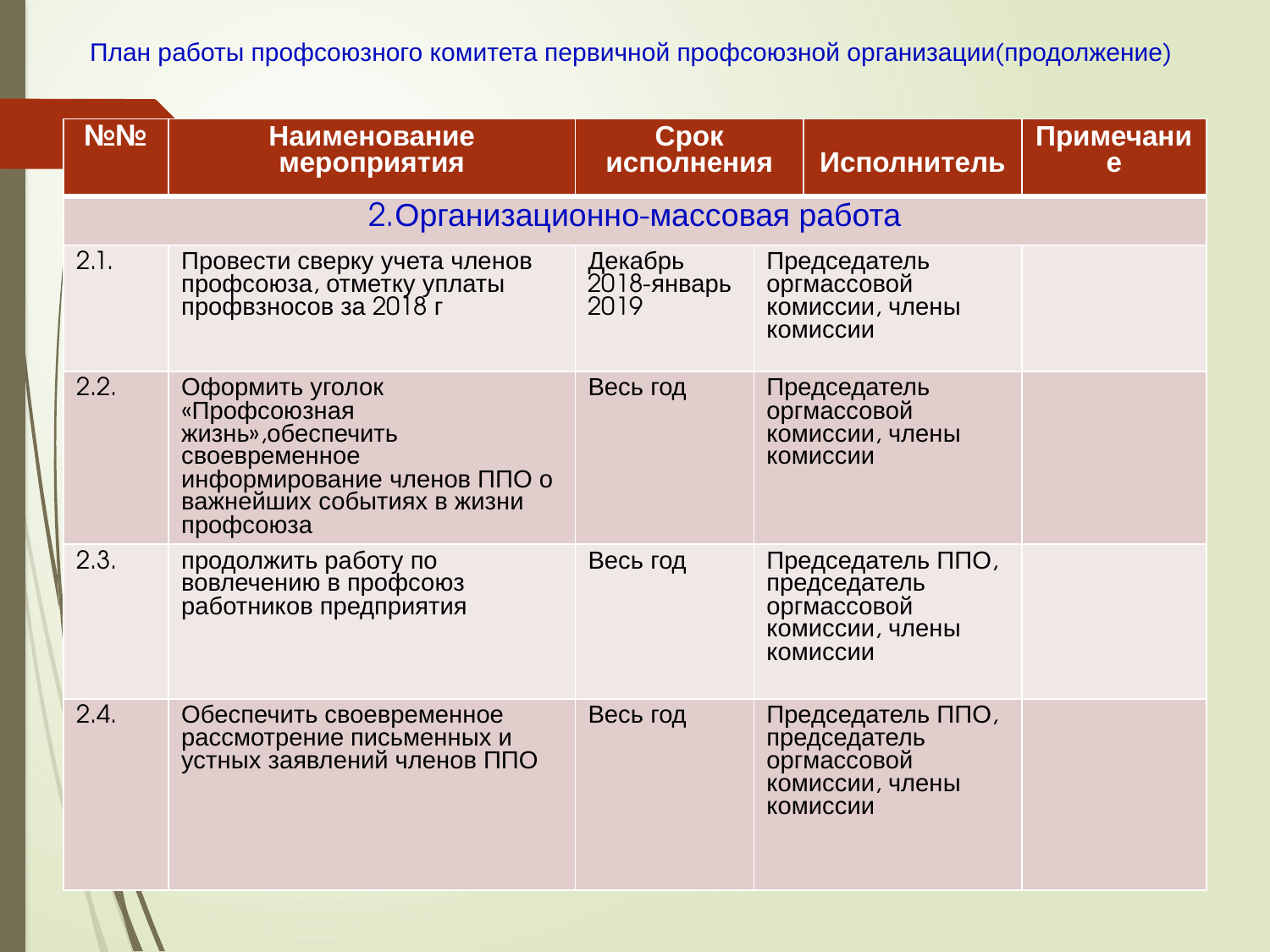

# План работы профсоюзного комитета первичной профсоюзной организации(продолжение)
| №№ | Наименование мероприятия | Срок исполнения |  | Исполнитель | Примечание |
| --- | --- | --- | --- | --- | --- |
| 2.Организационно-массовая работа |  |  |  |  |  |
| 2.1. | Провести сверку учета членов профсоюза, отметку уплаты профвзносов за 2018 г | Декабрь 2018-январь 2019 | Председатель оргмассовой комиссии, члены комиссии |  |  |
| 2.2. | Оформить уголок «Профсоюзная жизнь»,обеспечить своевременное информирование членов ППО о важнейших событиях в жизни профсоюза | Весь год | Председатель оргмассовой комиссии, члены комиссии |  |  |
| 2.3. | продолжить работу по вовлечению в профсоюз работников предприятия | Весь год | Председатель ППО, председатель оргмассовой комиссии, члены комиссии |  |  |
| 2.4. | Обеспечить своевременное рассмотрение письменных и устных заявлений членов ППО | Весь год | Председатель ППО, председатель оргмассовой комиссии, члены комиссии |  |  |